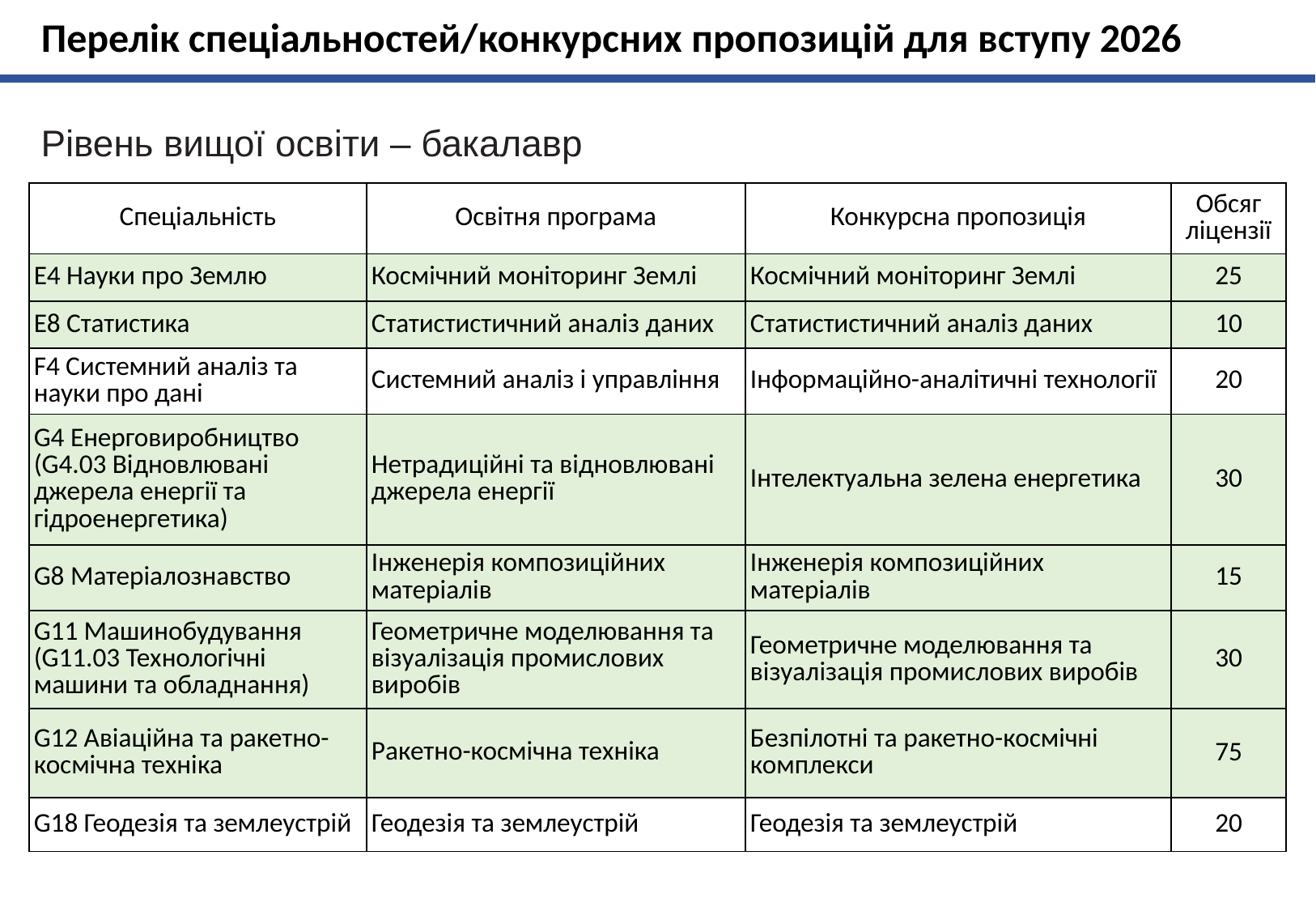

Перелік спеціальностей/конкурсних пропозицій для вступу 2026
Рівень вищої освіти – бакалавр
| Спеціальність | Освітня програма | Конкурсна пропозиція | Обсяг ліцензії |
| --- | --- | --- | --- |
| E4 Науки про Землю | Космічний моніторинг Землі | Космічний моніторинг Землі | 25 |
| E8 Статистика | Статистистичний аналіз даних | Статистистичний аналіз даних | 10 |
| F4 Системний аналіз та науки про дані | Системний аналіз і управління | Інформаційно-аналітичні технології | 20 |
| G4 Енерговиробництво (G4.03 Відновлювані джерела енергії та гідроенергетика) | Нетрадиційні та відновлювані джерела енергії | Інтелектуальна зелена енергетика | 30 |
| G8 Матеріалознавство | Інженерія композиційних матеріалів | Інженерія композиційних матеріалів | 15 |
| G11 Машинобудування (G11.03 Технологічні машини та обладнання) | Геометричне моделювання та візуалізація промислових виробів | Геометричне моделювання та візуалізація промислових виробів | 30 |
| G12 Авіаційна та ракетно-космічна техніка | Ракетно-космічна техніка | Безпілотні та ракетно-космічні комплекси | 75 |
| G18 Геодезія та землеустрій | Геодезія та землеустрій | Геодезія та землеустрій | 20 |